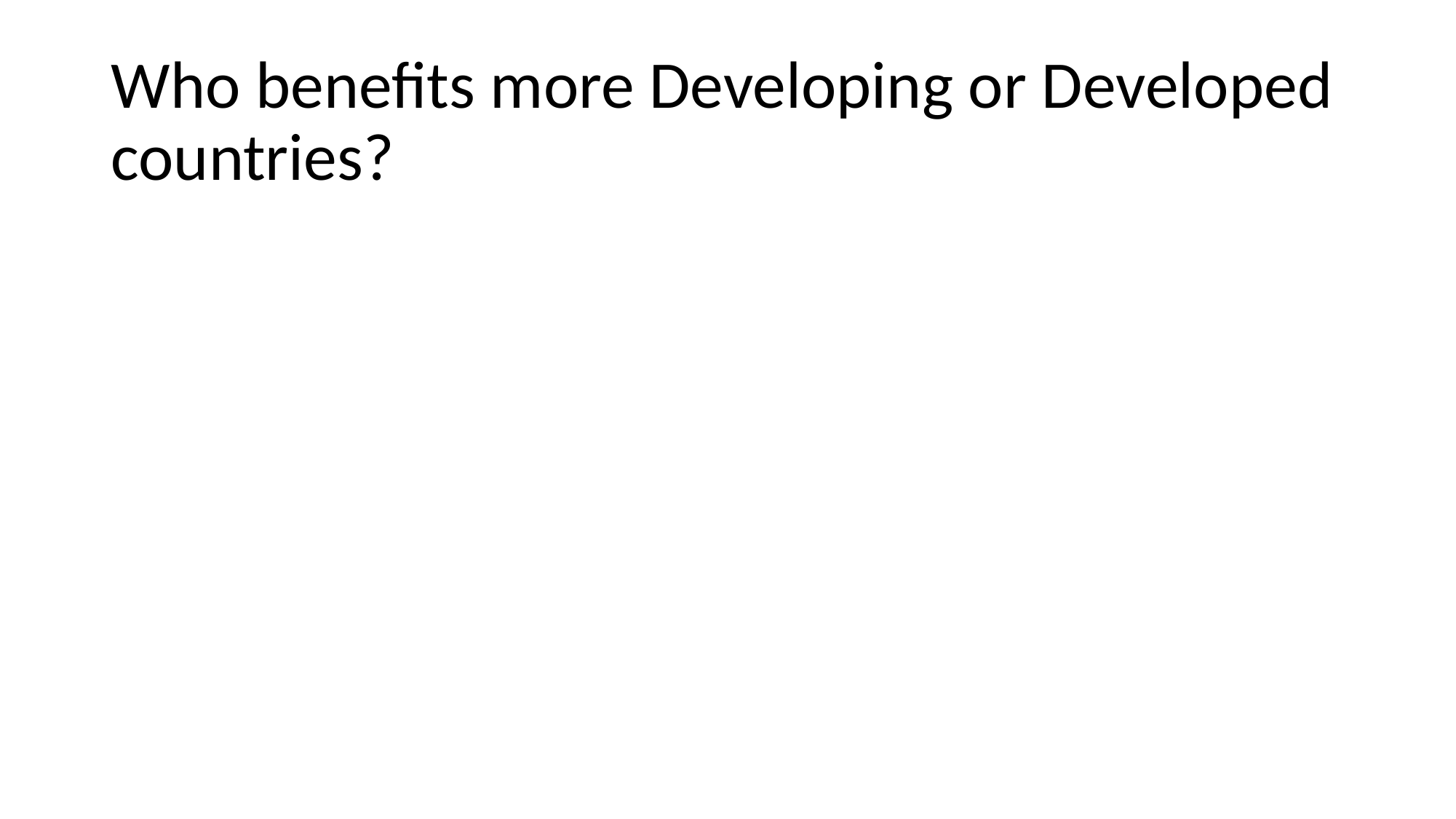

# Who benefits more Developing or Developed countries?